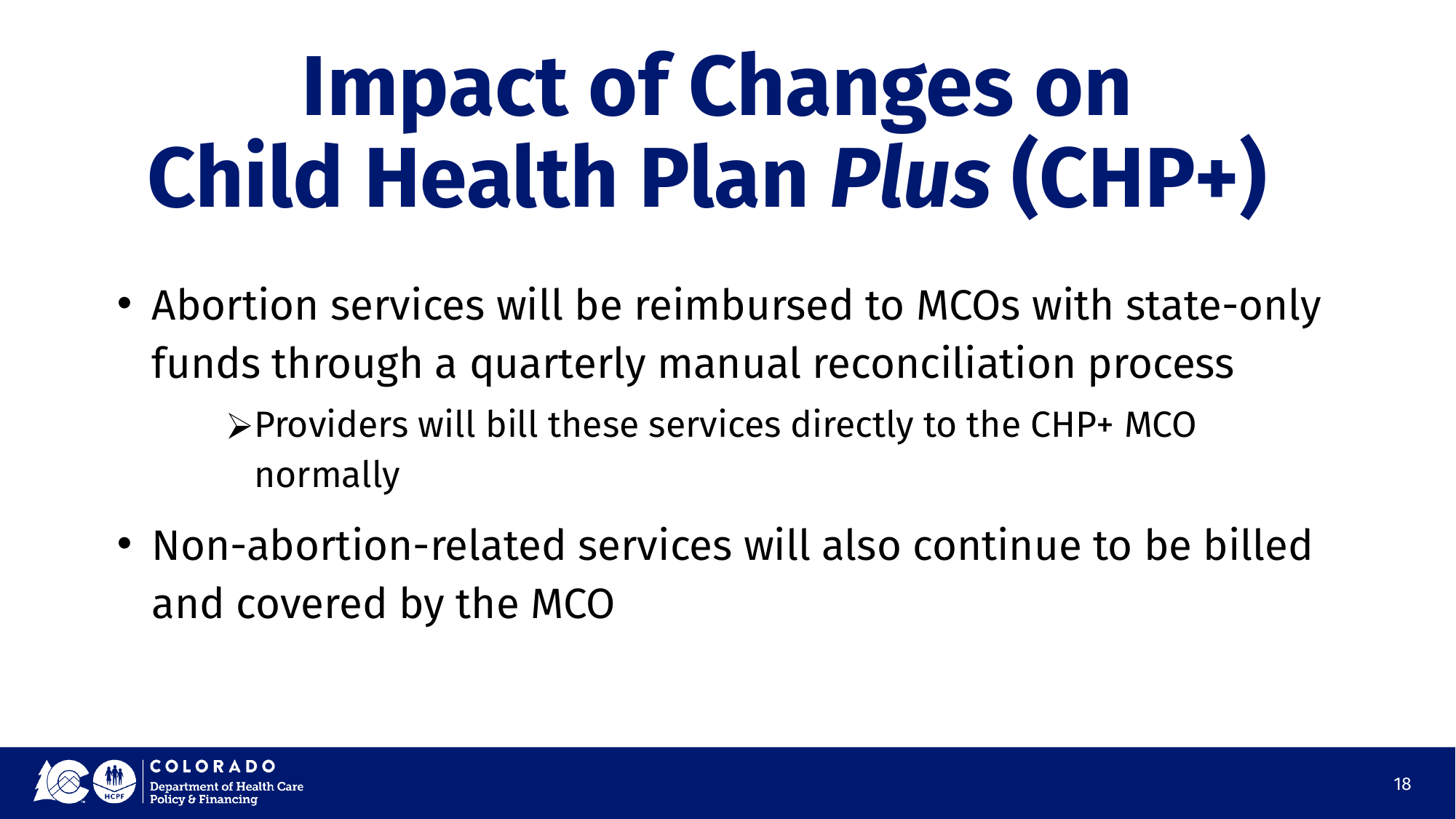

# Impact of Changes on
Child Health Plan Plus (CHP+)
Abortion services will be reimbursed to MCOs with state-only funds through a quarterly manual reconciliation process
Providers will bill these services directly to the CHP+ MCO normally
Non-abortion-related services will also continue to be billed and covered by the MCO
18